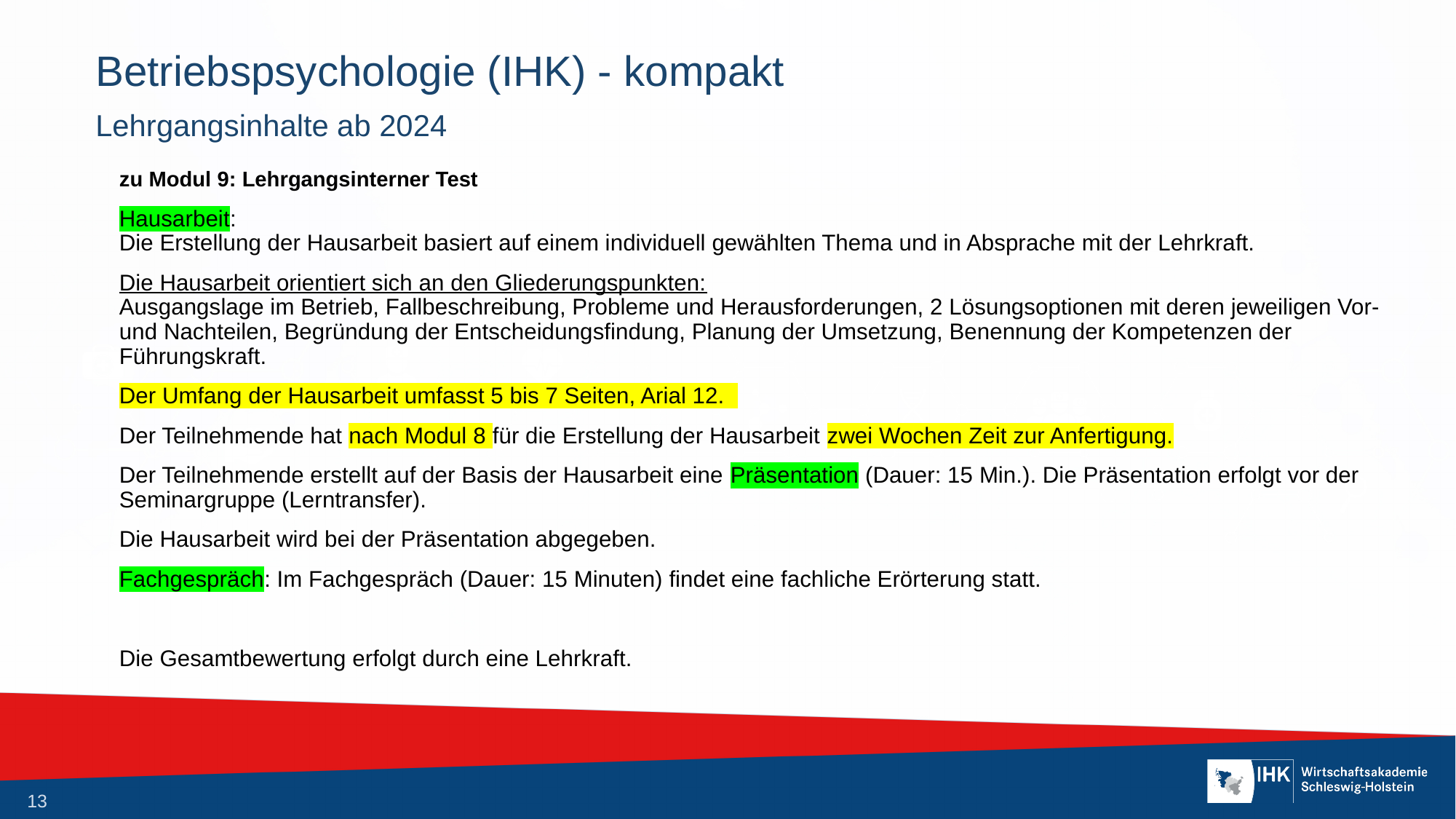

# Betriebspsychologie (IHK) - kompakt
Lehrgangsinhalte ab 2024
zu Modul 9: Lehrgangsinterner Test
Hausarbeit:
Die Erstellung der Hausarbeit basiert auf einem individuell gewählten Thema und in Absprache mit der Lehrkraft.
Die Hausarbeit orientiert sich an den Gliederungspunkten:
Ausgangslage im Betrieb, Fallbeschreibung, Probleme und Herausforderungen, 2 Lösungsoptionen mit deren jeweiligen Vor- und Nachteilen, Begründung der Entscheidungsfindung, Planung der Umsetzung, Benennung der Kompetenzen der Führungskraft.
Der Umfang der Hausarbeit umfasst 5 bis 7 Seiten, Arial 12.
Der Teilnehmende hat nach Modul 8 für die Erstellung der Hausarbeit zwei Wochen Zeit zur Anfertigung.
Der Teilnehmende erstellt auf der Basis der Hausarbeit eine Präsentation (Dauer: 15 Min.). Die Präsentation erfolgt vor der Seminargruppe (Lerntransfer).
Die Hausarbeit wird bei der Präsentation abgegeben.
Fachgespräch: Im Fachgespräch (Dauer: 15 Minuten) findet eine fachliche Erörterung statt.

Die Gesamtbewertung erfolgt durch eine Lehrkraft.